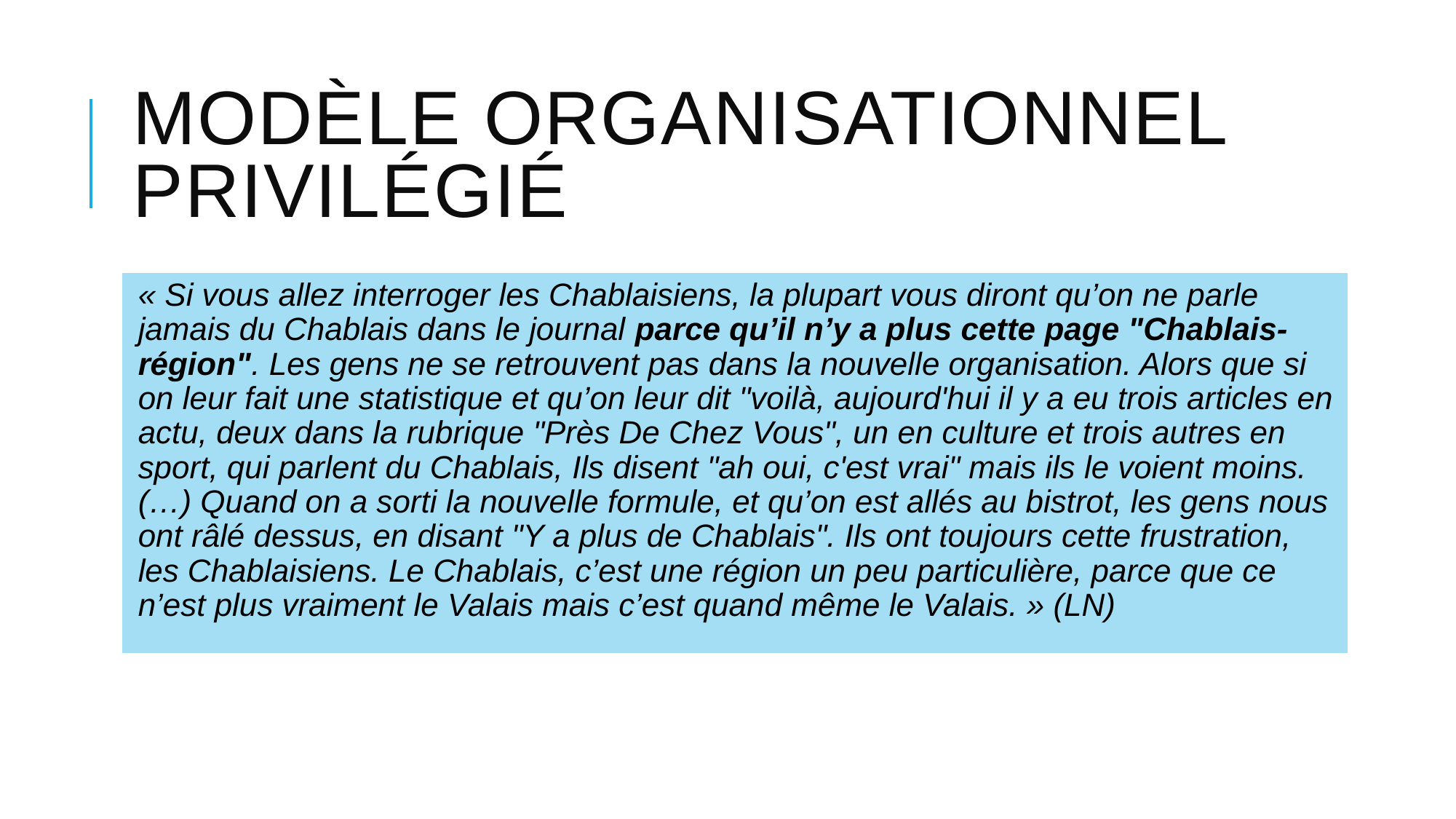

# Modèle organisationnel privilégié
« Si vous allez interroger les Chablaisiens, la plupart vous diront qu’on ne parle jamais du Chablais dans le journal parce qu’il n’y a plus cette page "Chablais-région". Les gens ne se retrouvent pas dans la nouvelle organisation. Alors que si on leur fait une statistique et qu’on leur dit "voilà, aujourd'hui il y a eu trois articles en actu, deux dans la rubrique "Près De Chez Vous", un en culture et trois autres en sport, qui parlent du Chablais, Ils disent "ah oui, c'est vrai" mais ils le voient moins. (…) Quand on a sorti la nouvelle formule, et qu’on est allés au bistrot, les gens nous ont râlé dessus, en disant "Y a plus de Chablais". Ils ont toujours cette frustration, les Chablaisiens. Le Chablais, c’est une région un peu particulière, parce que ce n’est plus vraiment le Valais mais c’est quand même le Valais. » (LN)